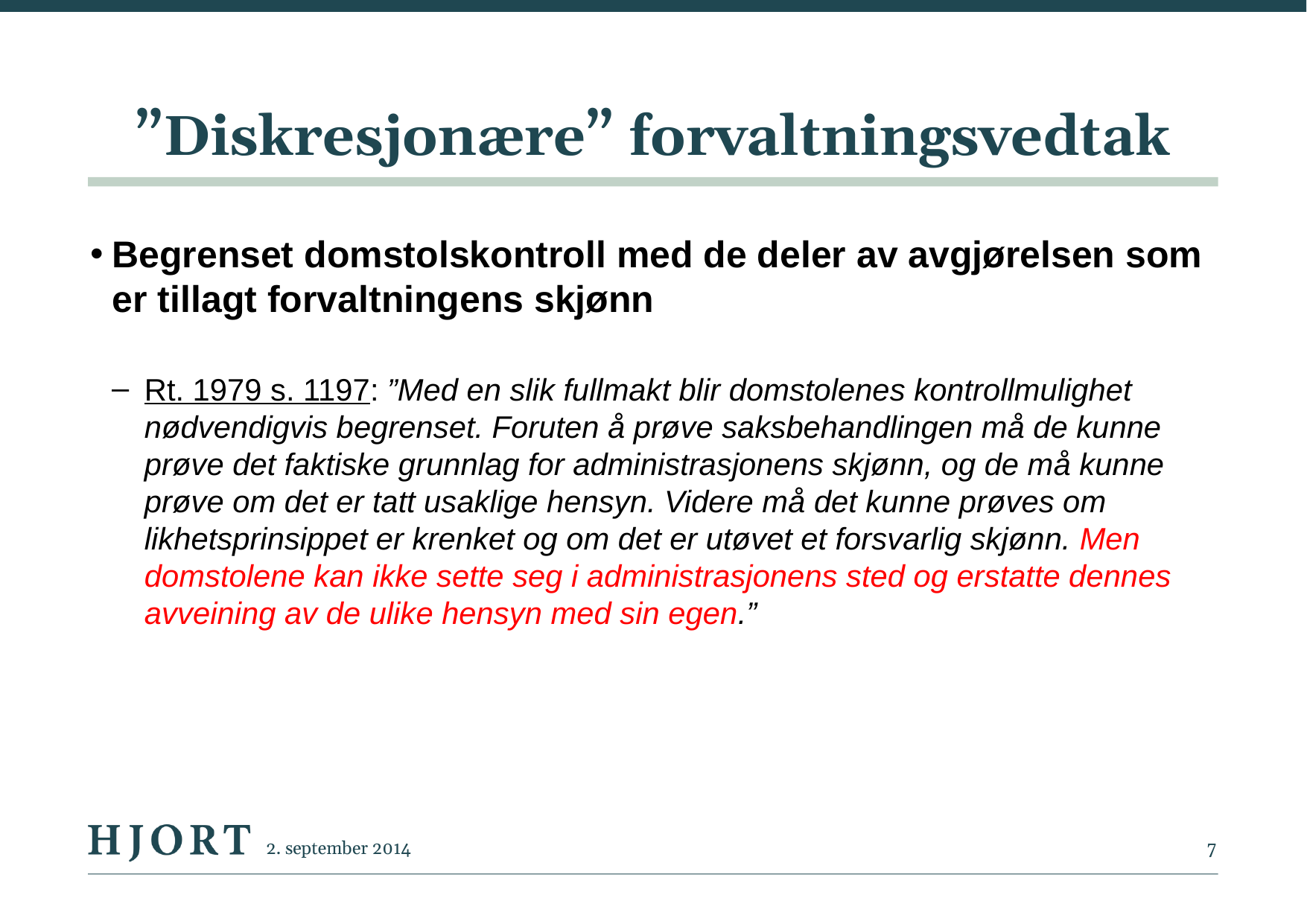

# ”Diskresjonære” forvaltningsvedtak
Begrenset domstolskontroll med de deler av avgjørelsen som er tillagt forvaltningens skjønn

Rt. 1979 s. 1197: ”Med en slik fullmakt blir domstolenes kontrollmulighet nødvendigvis begrenset. Foruten å prøve saksbehandlingen må de kunne prøve det faktiske grunnlag for administrasjonens skjønn, og de må kunne prøve om det er tatt usaklige hensyn. Videre må det kunne prøves om likhetsprinsippet er krenket og om det er utøvet et forsvarlig skjønn. Men domstolene kan ikke sette seg i administrasjonens sted og erstatte dennes avveining av de ulike hensyn med sin egen.”

2. september 2014
7